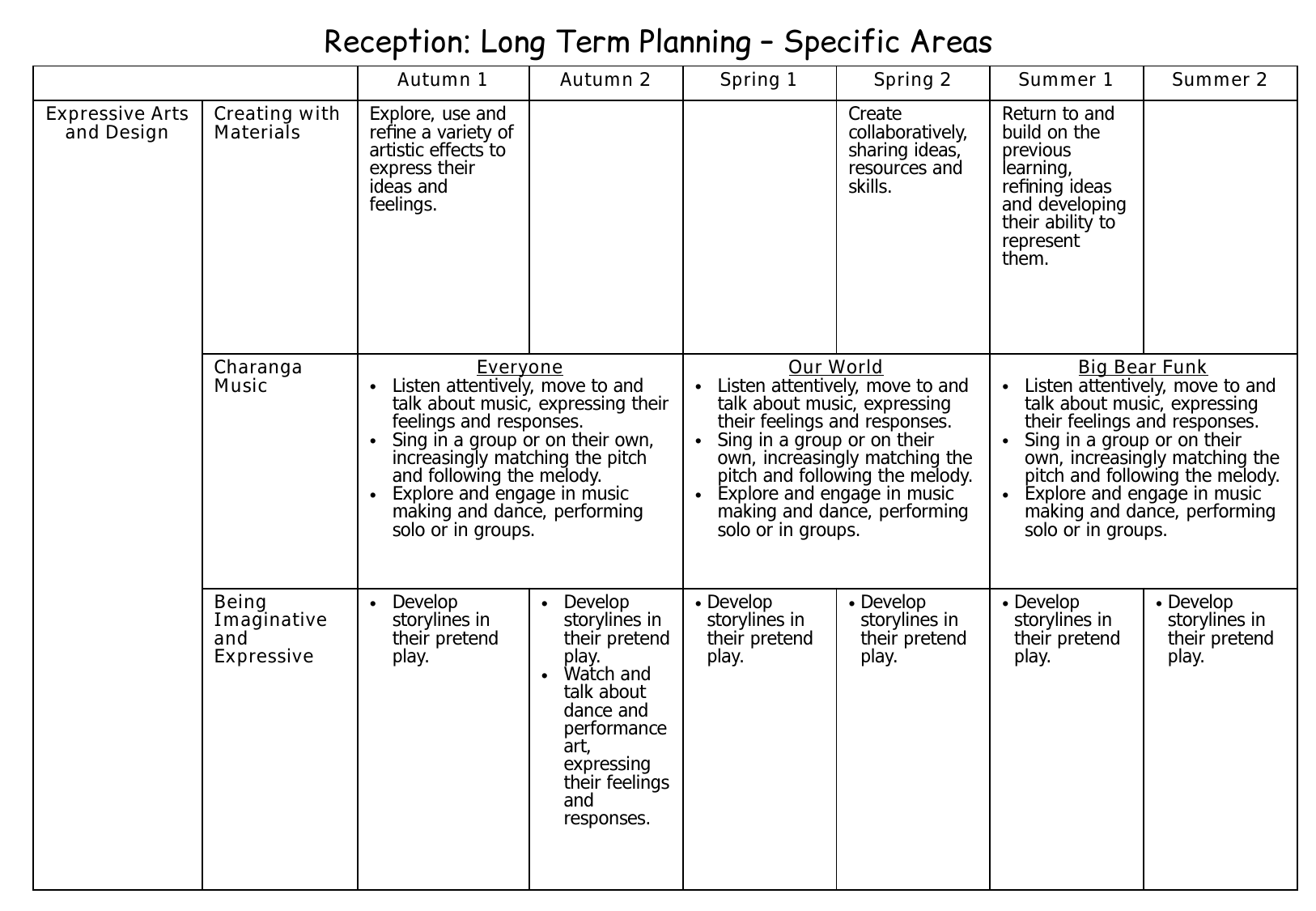

Reception: Long Term Planning – Specific Areas
|  |  | Autumn 1 | Autumn 2 | Spring 1 | Spring 2 | Summer 1 | Summer 2 |
| --- | --- | --- | --- | --- | --- | --- | --- |
| Expressive Arts and Design | Creating with Materials | Explore, use and refine a variety of artistic effects to express their ideas and feelings. |  |  | Create collaboratively, sharing ideas, resources and skills. | Return to and build on the previous learning, refining ideas and developing their ability to represent them. |  |
|  | Charanga Music | Everyone Listen attentively, move to and talk about music, expressing their feelings and responses. Sing in a group or on their own, increasingly matching the pitch and following the melody. Explore and engage in music making and dance, performing solo or in groups. |  | Our World Listen attentively, move to and talk about music, expressing their feelings and responses. Sing in a group or on their own, increasingly matching the pitch and following the melody. Explore and engage in music making and dance, performing solo or in groups. |  | Big Bear Funk Listen attentively, move to and talk about music, expressing their feelings and responses. Sing in a group or on their own, increasingly matching the pitch and following the melody. Explore and engage in music making and dance, performing solo or in groups. |  |
|  | Being Imaginative and Expressive | Develop storylines in their pretend play. | Develop storylines in their pretend play. Watch and talk about dance and performance art, expressing their feelings and responses. | Develop storylines in their pretend play. | Develop storylines in their pretend play. | Develop storylines in their pretend play. | Develop storylines in their pretend play. |